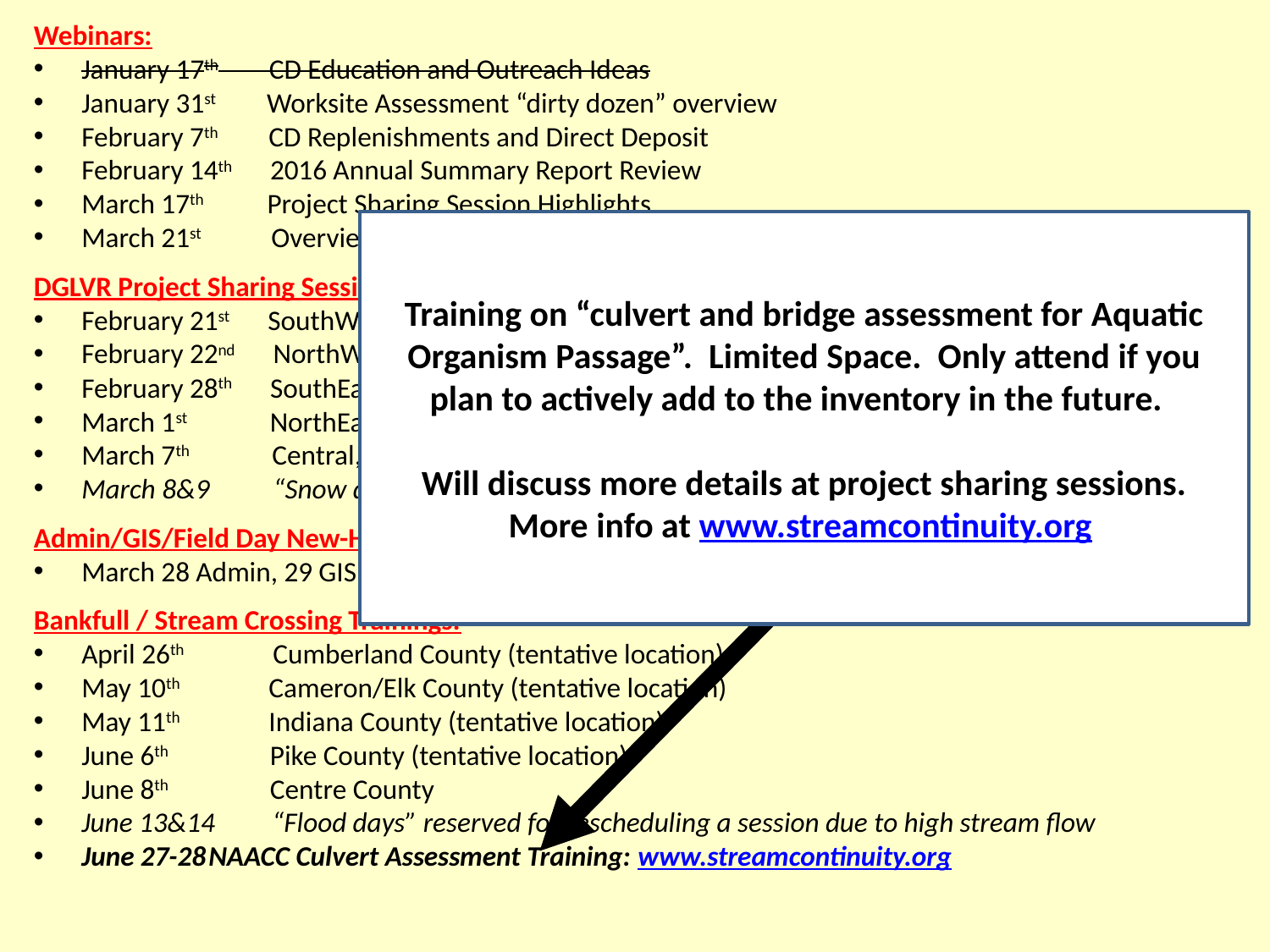

Webinars:
January 17th        CD Education and Outreach Ideas
January 31st        Worksite Assessment “dirty dozen” overview
February 7th        CD Replenishments and Direct Deposit
February 14th      2016 Annual Summary Report Review
March 17th          Project Sharing Session Highlights
March 21st           Overview of Admin Manual Changes

DGLVR Project Sharing Sessions:
February 21st      SouthWest PA, Greensburg
February 22nd      NorthWest PA, Clarion
February 28th      SouthEast PA, Lancaster
March 1st             NorthEast PA, Wilkes-Barre
March 7th             Central, State College
March 8&9          “Snow days” reserved for rescheduling a session if canceled for snow

Admin/GIS/Field Day New-Hire Training:
March 28 Admin, 29 GIS, 30 Field Day, in State College

Bankfull / Stream Crossing Trainings:
April 26th              Cumberland County (tentative location)
May 10th              Cameron/Elk County (tentative location)
May 11th              Indiana County (tentative location)
June 6th                Pike County (tentative location)
June 8th                Centre County
June 13&14         “Flood days” reserved for rescheduling a session due to high stream flow
June 27-28	NAACC Culvert Assessment Training: www.streamcontinuity.org

Training on “culvert and bridge assessment for Aquatic Organism Passage”.  Limited Space.  Only attend if you plan to actively add to the inventory in the future.

Will discuss more details at project sharing sessions.
More info at www.streamcontinuity.org